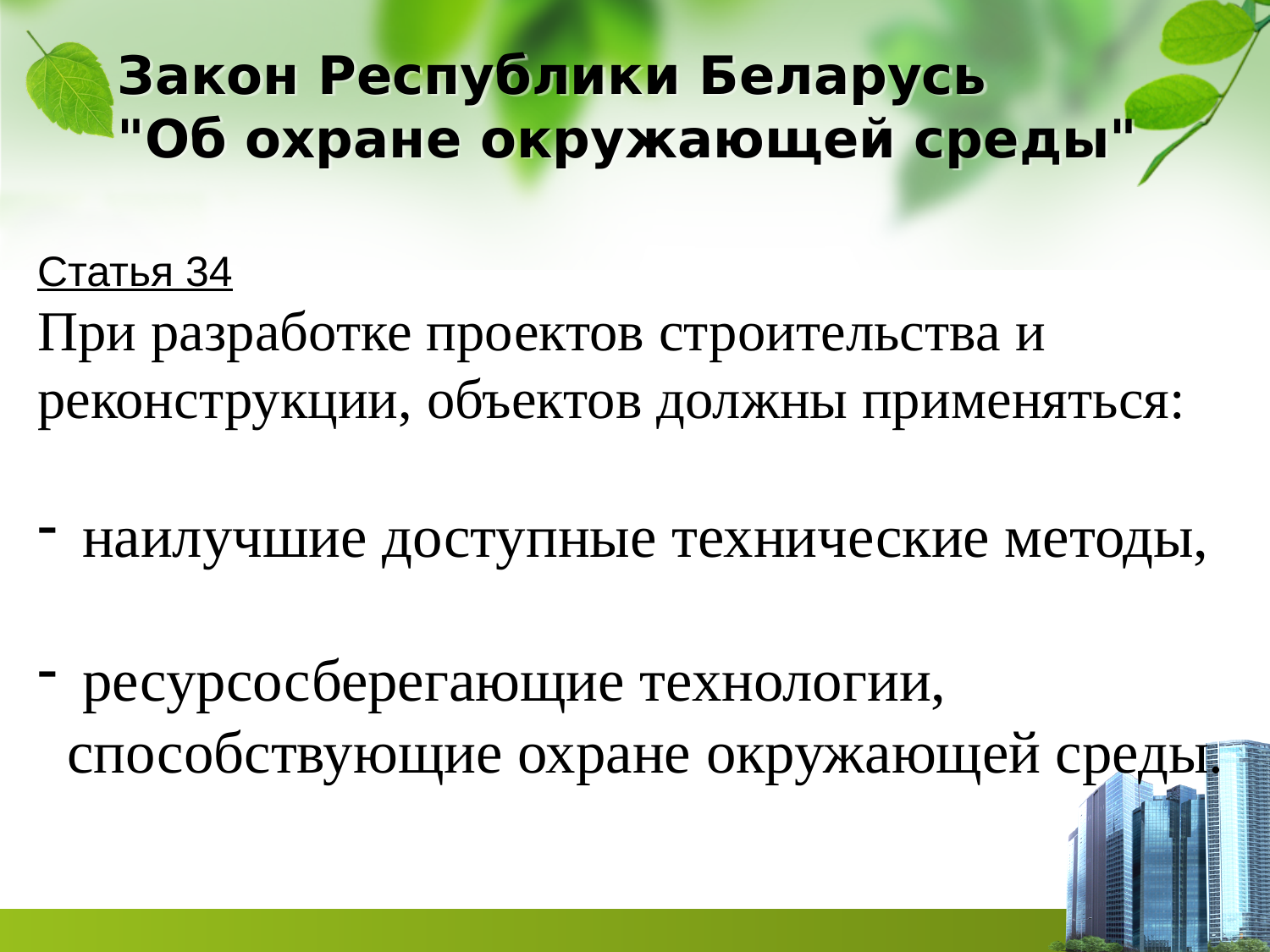

Закон Республики Беларусь
"Об охране окружающей среды"

Статья 34
При разработке проектов строительства и реконструкции, объектов должны применяться:

 наилучшие доступные технические методы,

 ресурсосберегающие технологии, способствующие охране окружающей среды.